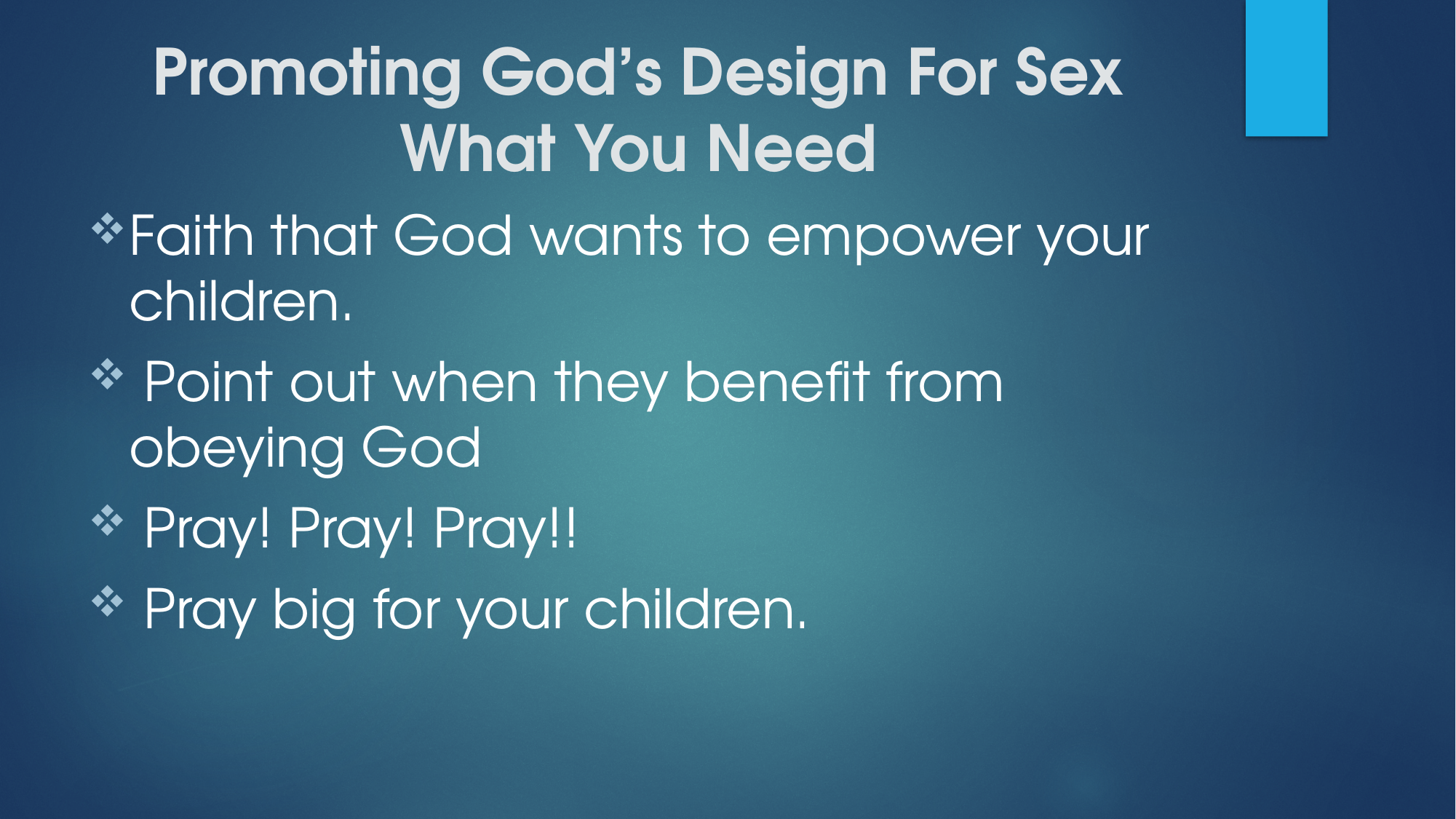

# Promoting God’s Design For Sex What You Need
Faith that God wants to empower your children.
 Point out when they benefit from obeying God
 Pray! Pray! Pray!!
 Pray big for your children.